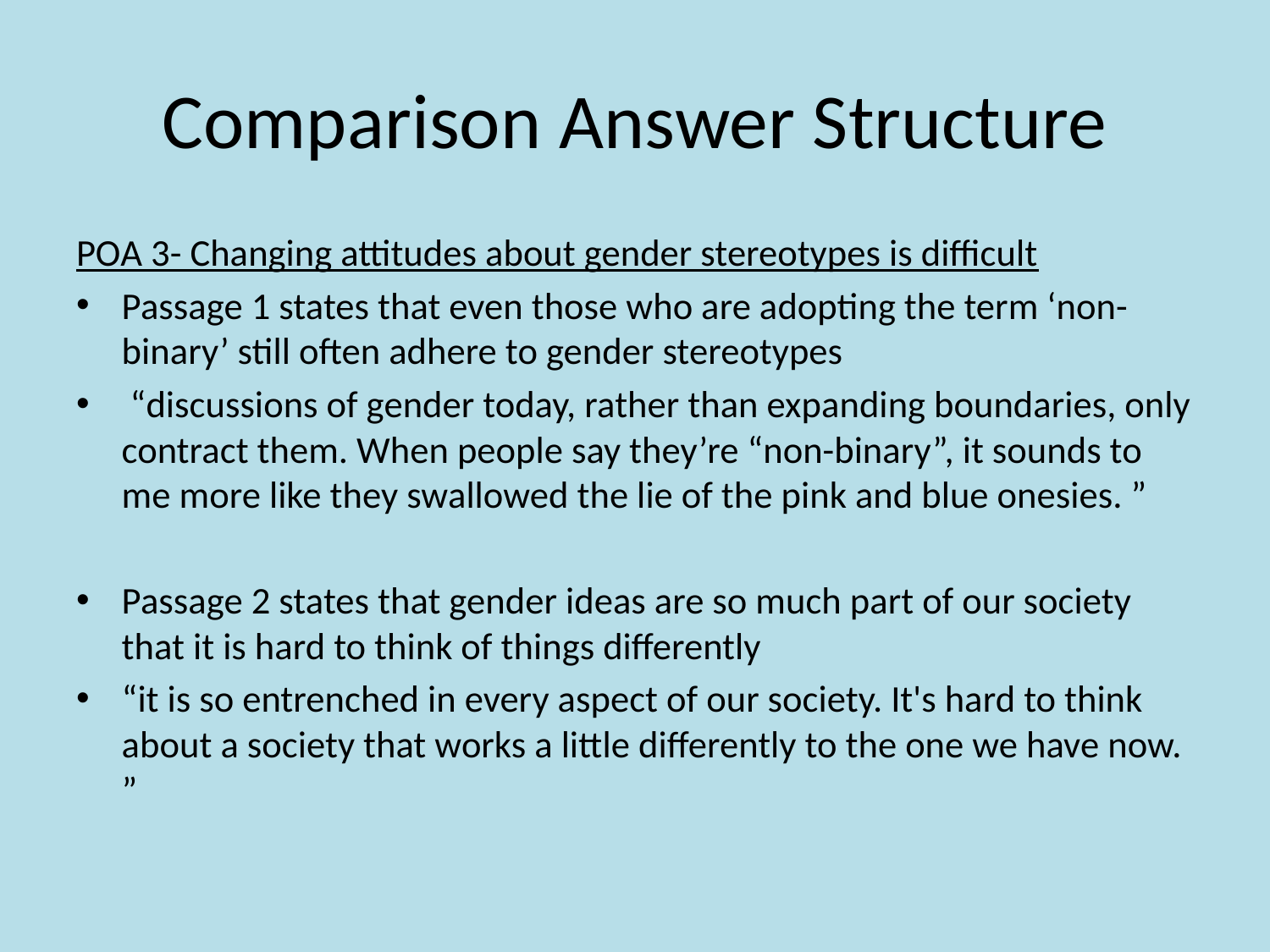

# Comparison Answer Structure
POA 3- Changing attitudes about gender stereotypes is difficult
Passage 1 states that even those who are adopting the term ‘non-binary’ still often adhere to gender stereotypes
 “discussions of gender today, rather than expanding boundaries, only contract them. When people say they’re “non-binary”, it sounds to me more like they swallowed the lie of the pink and blue onesies. ”

Passage 2 states that gender ideas are so much part of our society that it is hard to think of things differently
“it is so entrenched in every aspect of our society. It's hard to think about a society that works a little differently to the one we have now. ”